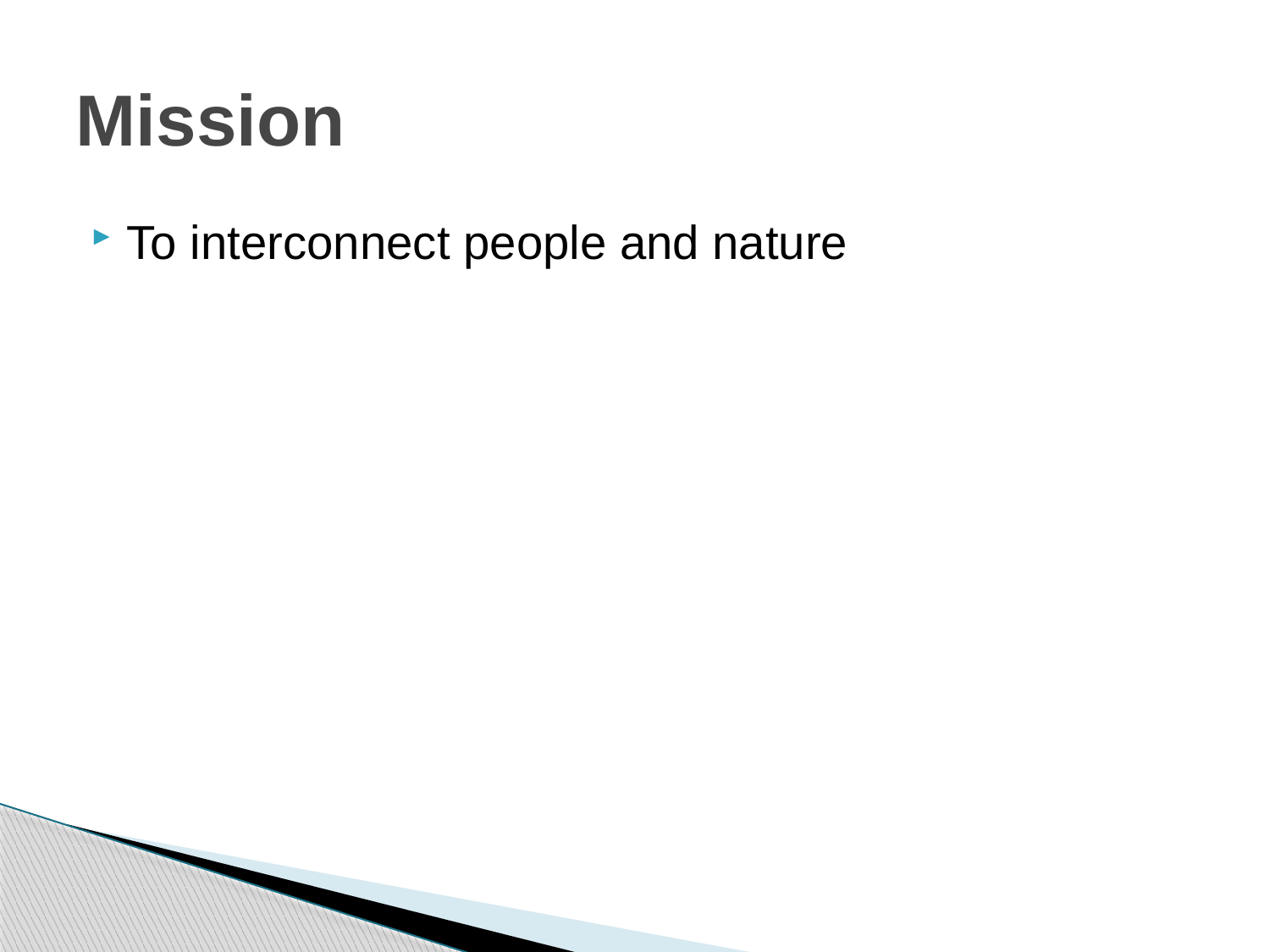

# Mission
To interconnect people and nature